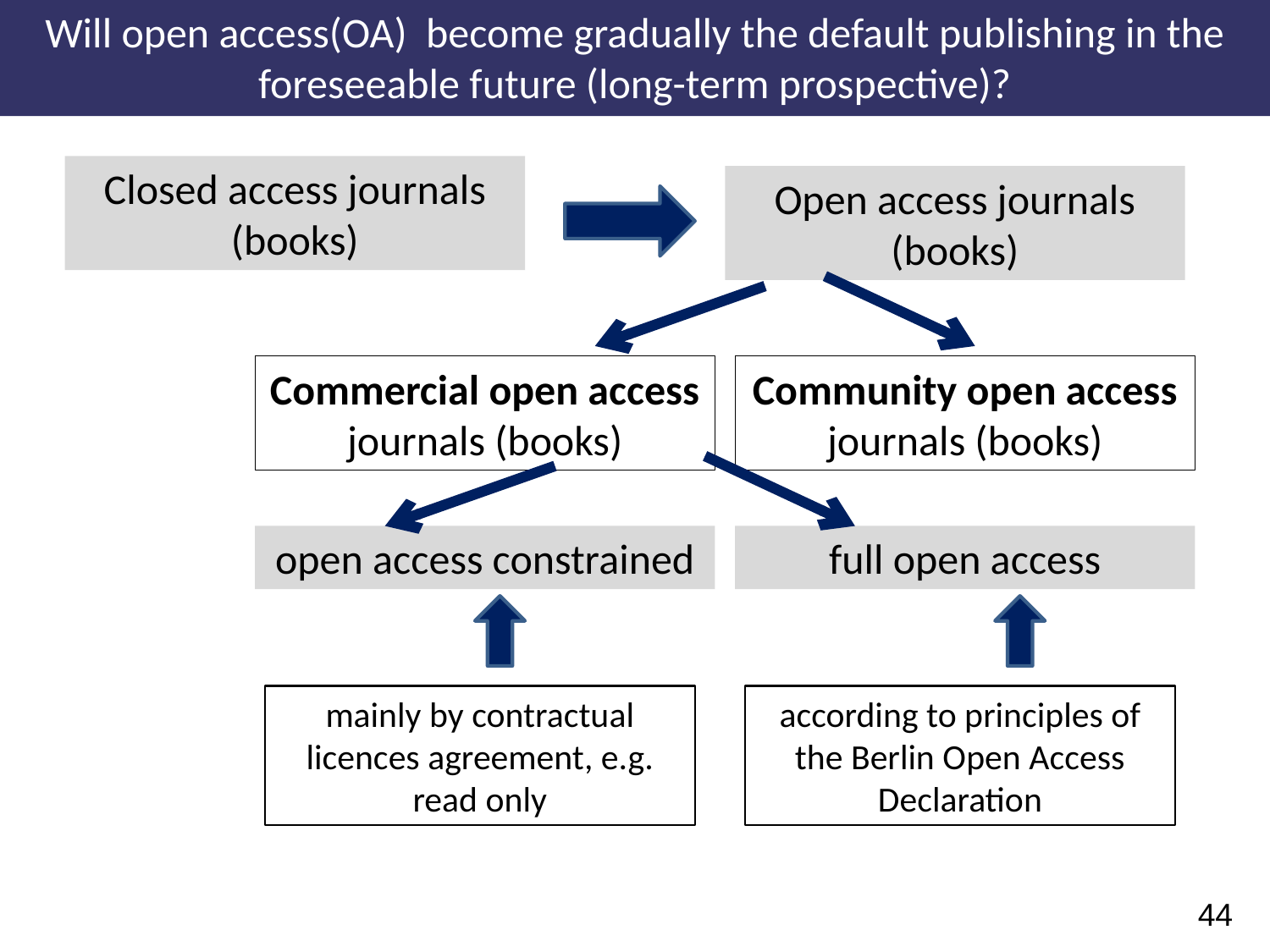

Will open access(OA)  become gradually the default publishing in the foreseeable future (long-term prospective)?
Closed access journals (books)
Open access journals (books)

Community open access journals (books)
Commercial open access journals (books)
open access constrained
full open access

mainly by contractual licences agreement, e.g. read only

according to principles of the Berlin Open Access Declaration